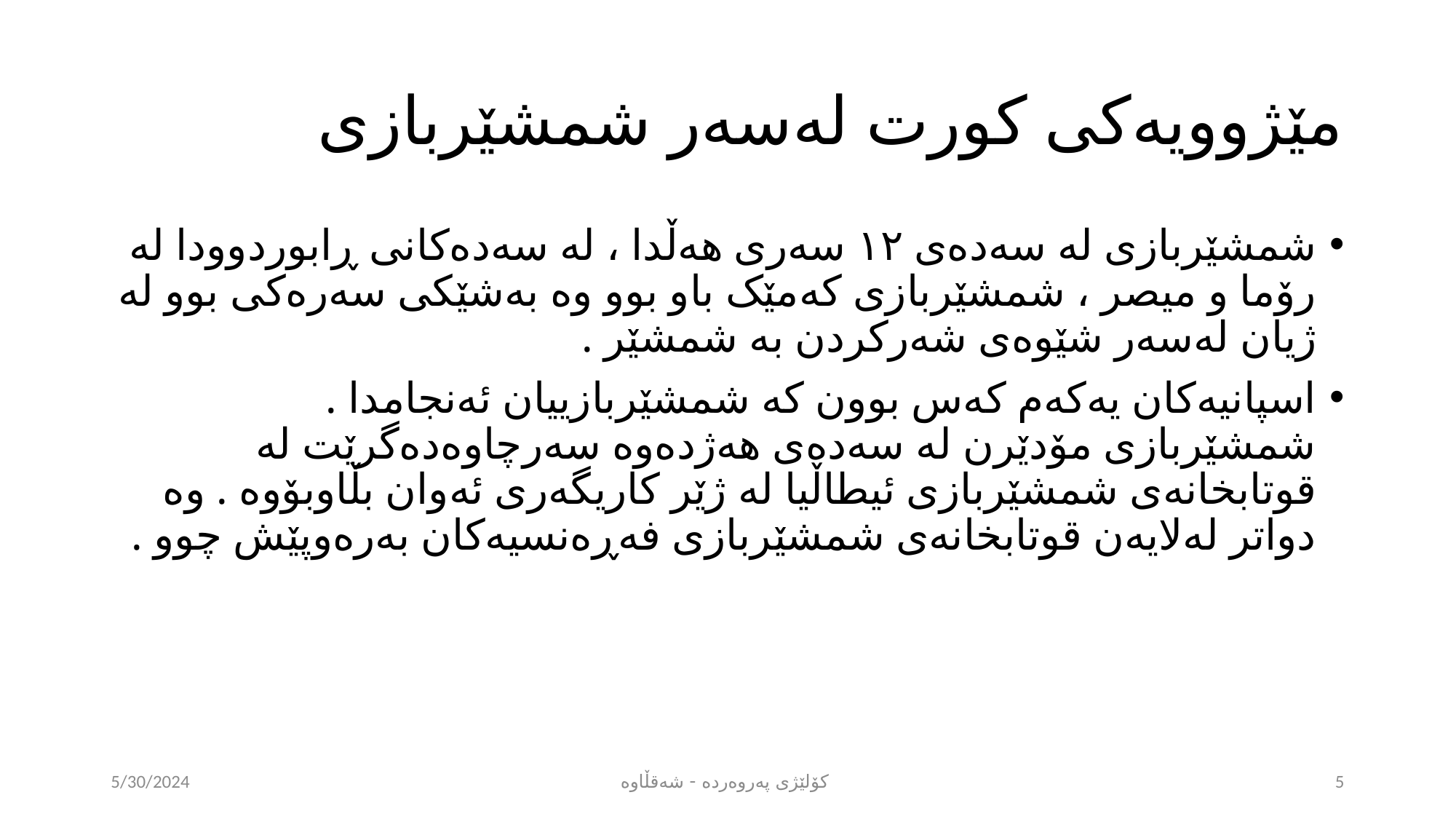

# مێژوویەکی کورت لەسەر شمشێربازی
شمشێربازی لە سەدەی ١٢ سەری هەڵدا ، لە سەدەکانی ڕابوردوودا لە رۆما و میصر ، شمشێربازی کەمێک باو بوو وە بەشێکی سەرەکی بوو لە ژیان لەسەر شێوەی شەرکردن بە شمشێر .
اسپانیەکان یەکەم کەس بوون کە شمشێربازییان ئەنجامدا . شمشێربازی مۆدێرن لە سەدەی هەژدەوە سەرچاوەدەگرێت لە قوتابخانەی شمشێربازی ئیطاڵیا لە ژێر کاریگەری ئەوان بڵاوبۆوە . وە دواتر لەلایەن قوتابخانەی شمشێربازی فەڕەنسیەکان بەرەوپێش چوو .
5/30/2024
کۆلێژی پەروەردە - شەقڵاوە
5